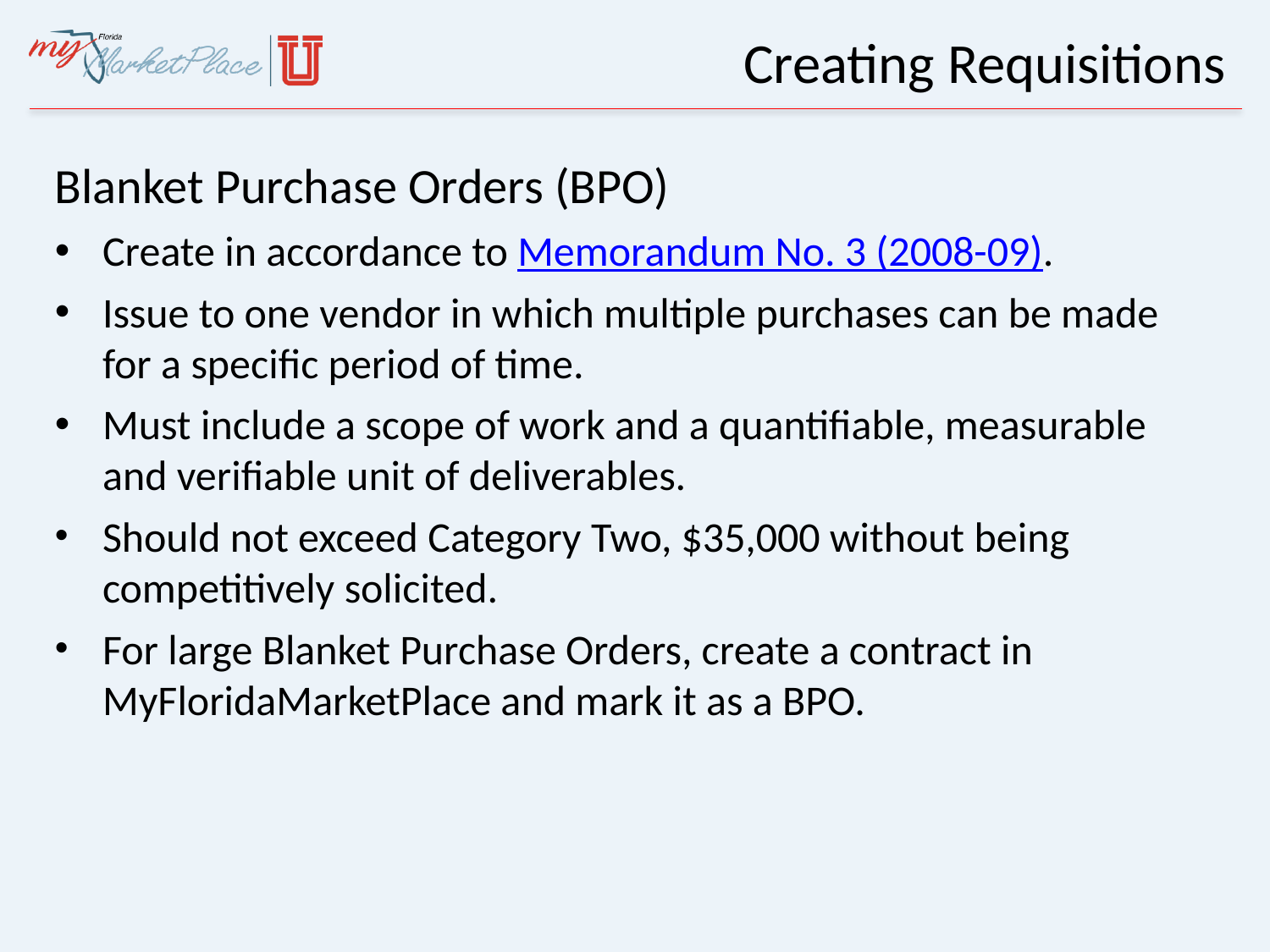

# Creating Requisitions
Blanket Purchase Orders (BPO)
Create in accordance to Memorandum No. 3 (2008-09).
Issue to one vendor in which multiple purchases can be made for a specific period of time.
Must include a scope of work and a quantifiable, measurable and verifiable unit of deliverables.
Should not exceed Category Two, $35,000 without being competitively solicited.
For large Blanket Purchase Orders, create a contract in MyFloridaMarketPlace and mark it as a BPO.